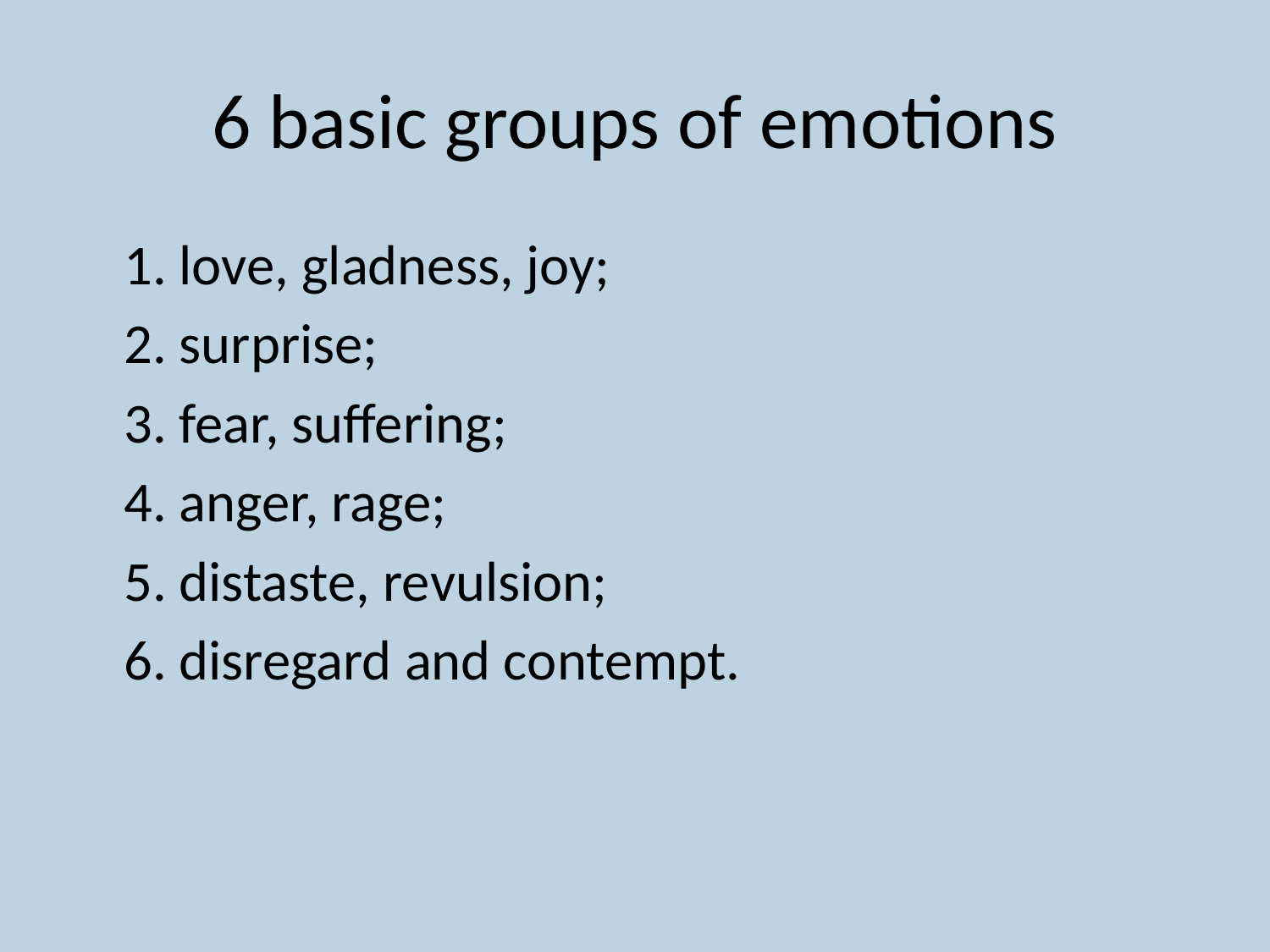

6 basic groups of emotions
	1. love, gladness, joy;
	2. surprise;
	3. fear, suffering;
	4. anger, rage;
	5. distaste, revulsion;
	6. disregard and contempt.